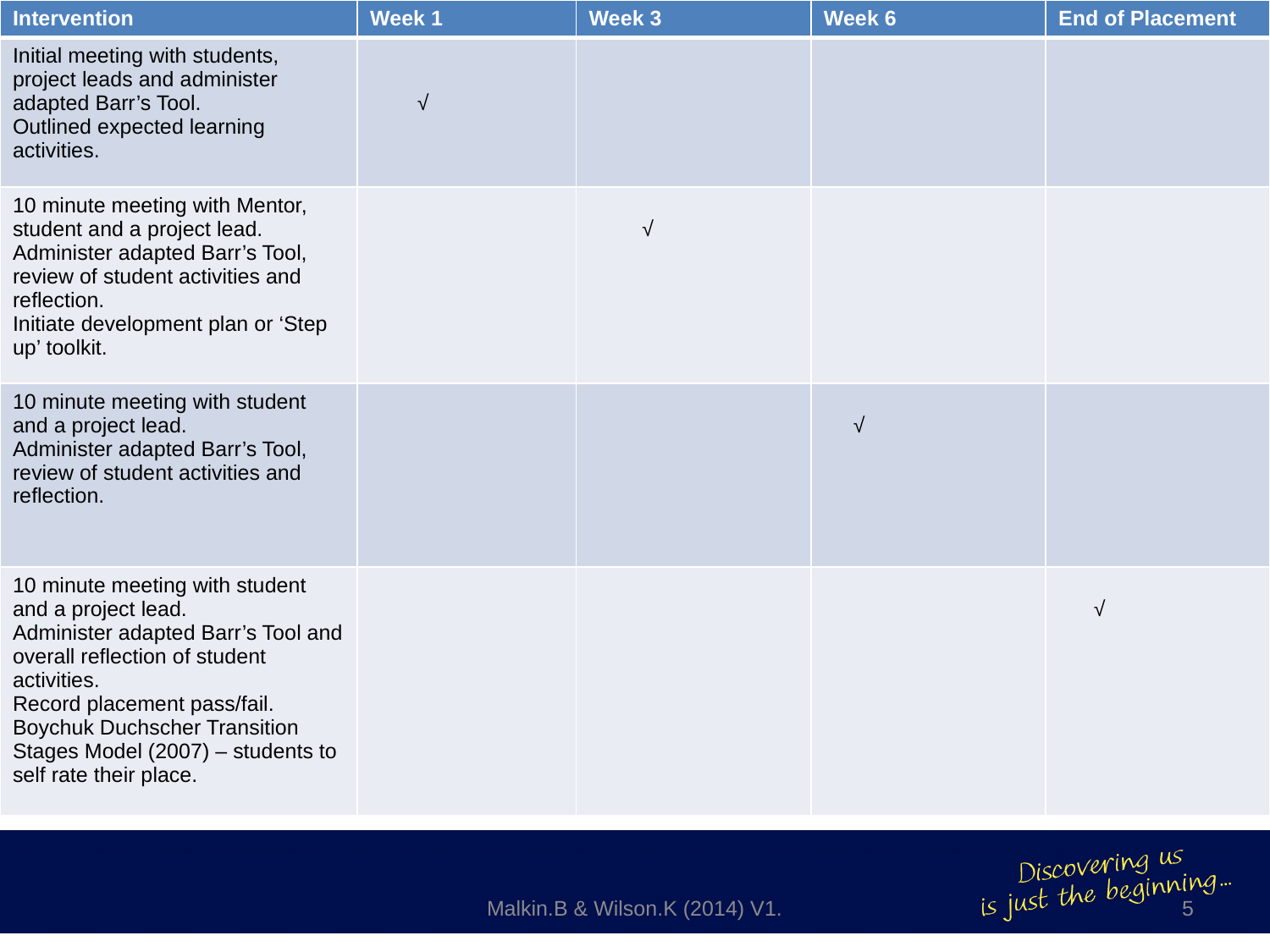

| Intervention | Week 1 | Week 3 | Week 6 | End of Placement |
| --- | --- | --- | --- | --- |
| Initial meeting with students, project leads and administer adapted Barr’s Tool. Outlined expected learning activities. | √ |  |  |  |
| 10 minute meeting with Mentor, student and a project lead. Administer adapted Barr’s Tool, review of student activities and reflection. Initiate development plan or ‘Step up’ toolkit. |  | √ |  |  |
| 10 minute meeting with student and a project lead. Administer adapted Barr’s Tool, review of student activities and reflection. |  |  | √ |  |
| 10 minute meeting with student and a project lead. Administer adapted Barr’s Tool and overall reflection of student activities. Record placement pass/fail. Boychuk Duchscher Transition Stages Model (2007) – students to self rate their place. |  |  |  | √ |
Malkin.B & Wilson.K (2014) V1.
5